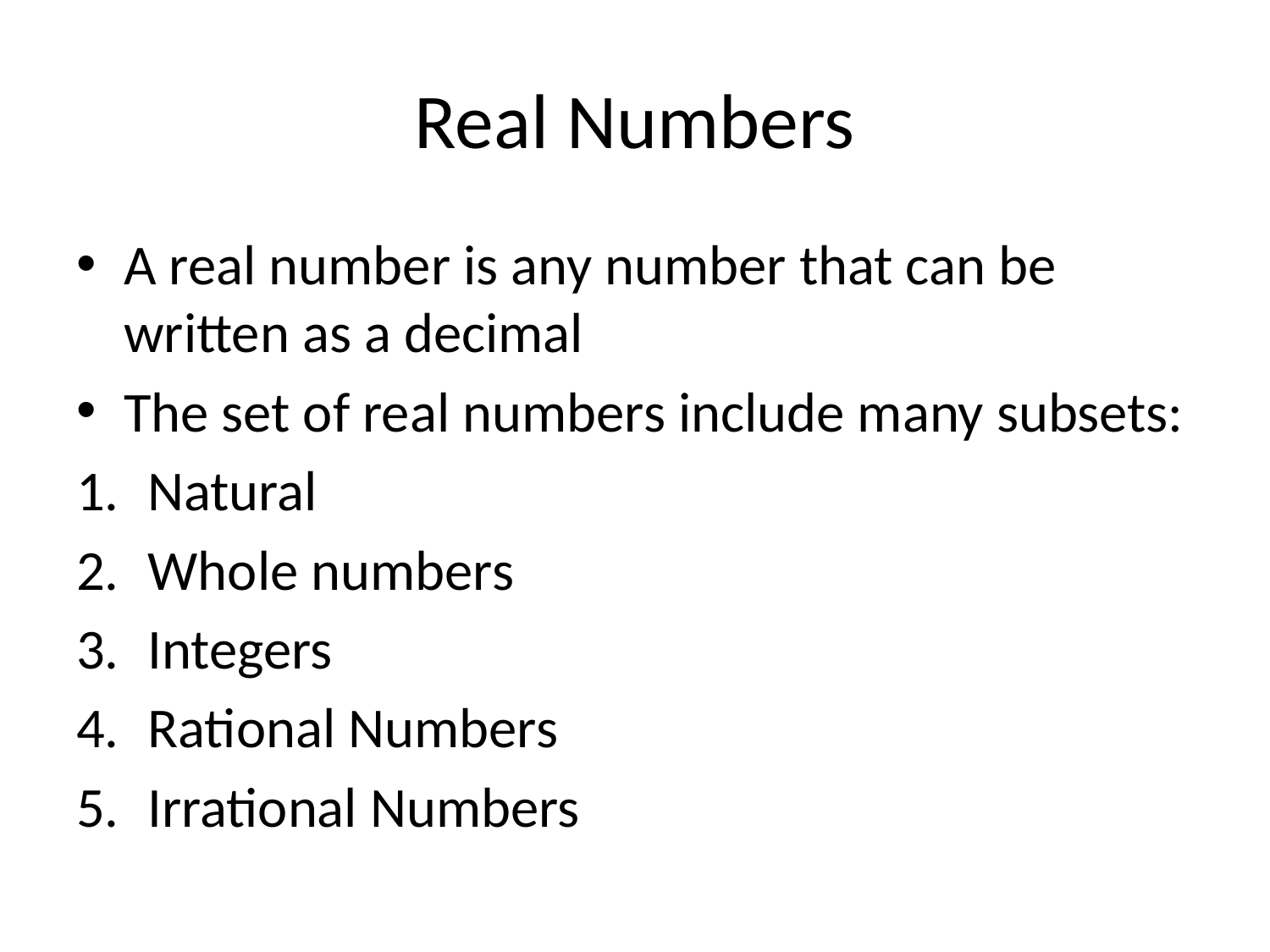

# Real Numbers
A real number is any number that can be written as a decimal
The set of real numbers include many subsets:
Natural
Whole numbers
Integers
Rational Numbers
Irrational Numbers